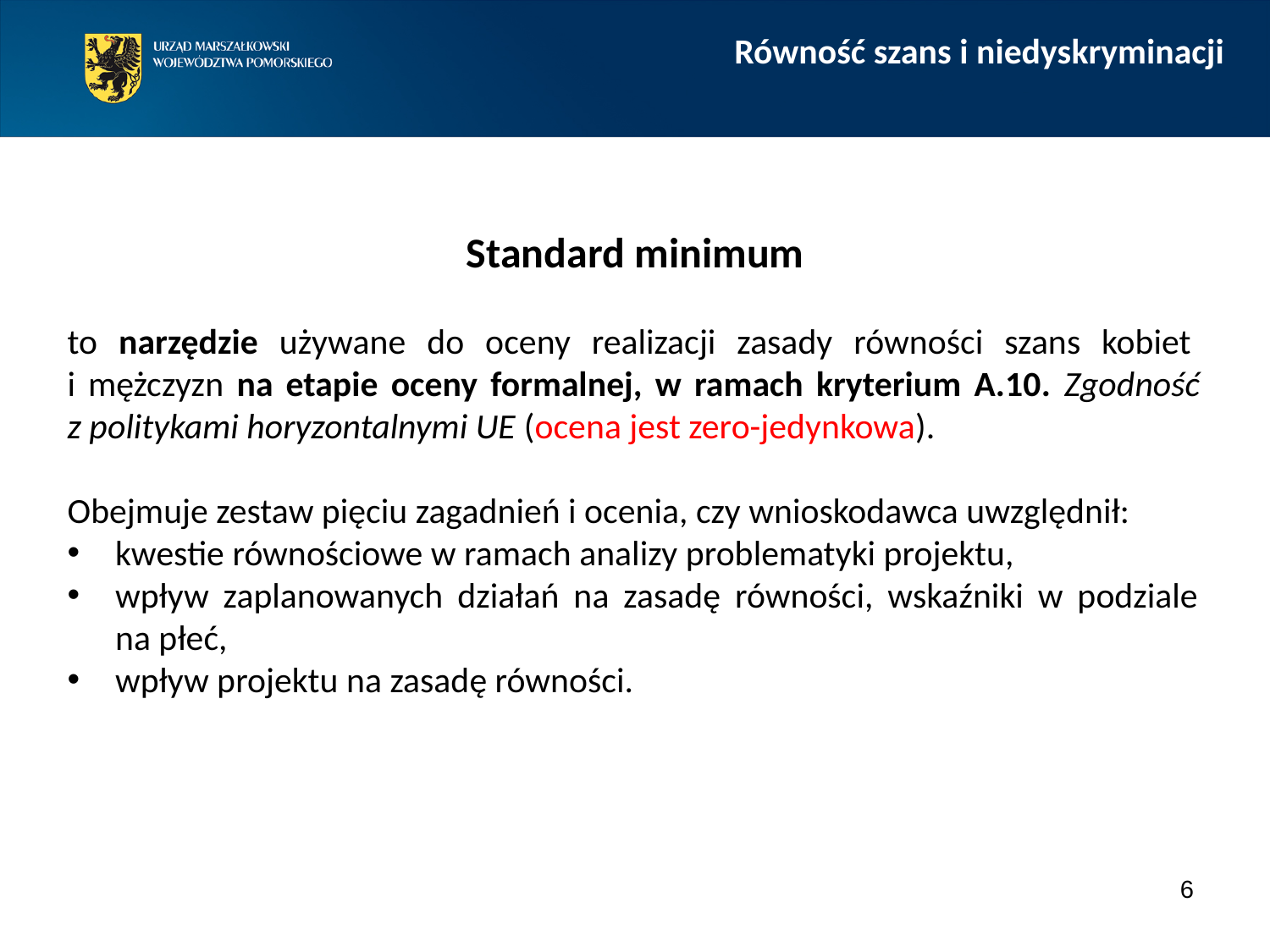

Równość szans i niedyskryminacji
Standard minimum

to narzędzie używane do oceny realizacji zasady równości szans kobiet
i mężczyzn na etapie oceny formalnej, w ramach kryterium A.10. Zgodność
z politykami horyzontalnymi UE (ocena jest zero-jedynkowa).

Obejmuje zestaw pięciu zagadnień i ocenia, czy wnioskodawca uwzględnił:
kwestie równościowe w ramach analizy problematyki projektu,
wpływ zaplanowanych działań na zasadę równości, wskaźniki w podziale
na płeć,
wpływ projektu na zasadę równości.

6